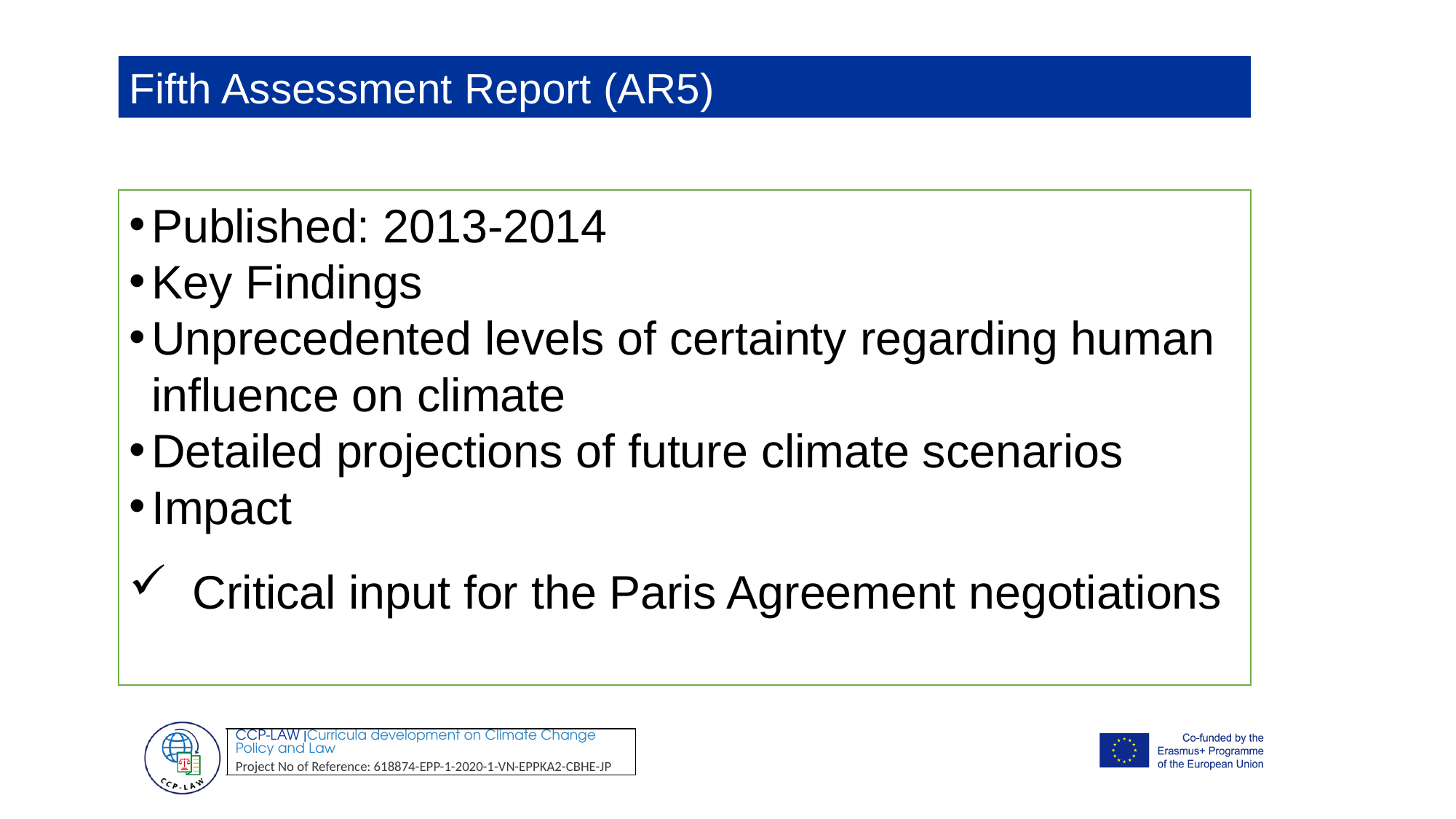

Fifth Assessment Report (AR5)
Published: 2013-2014
Key Findings
Unprecedented levels of certainty regarding human influence on climate
Detailed projections of future climate scenarios
Impact
Critical input for the Paris Agreement negotiations